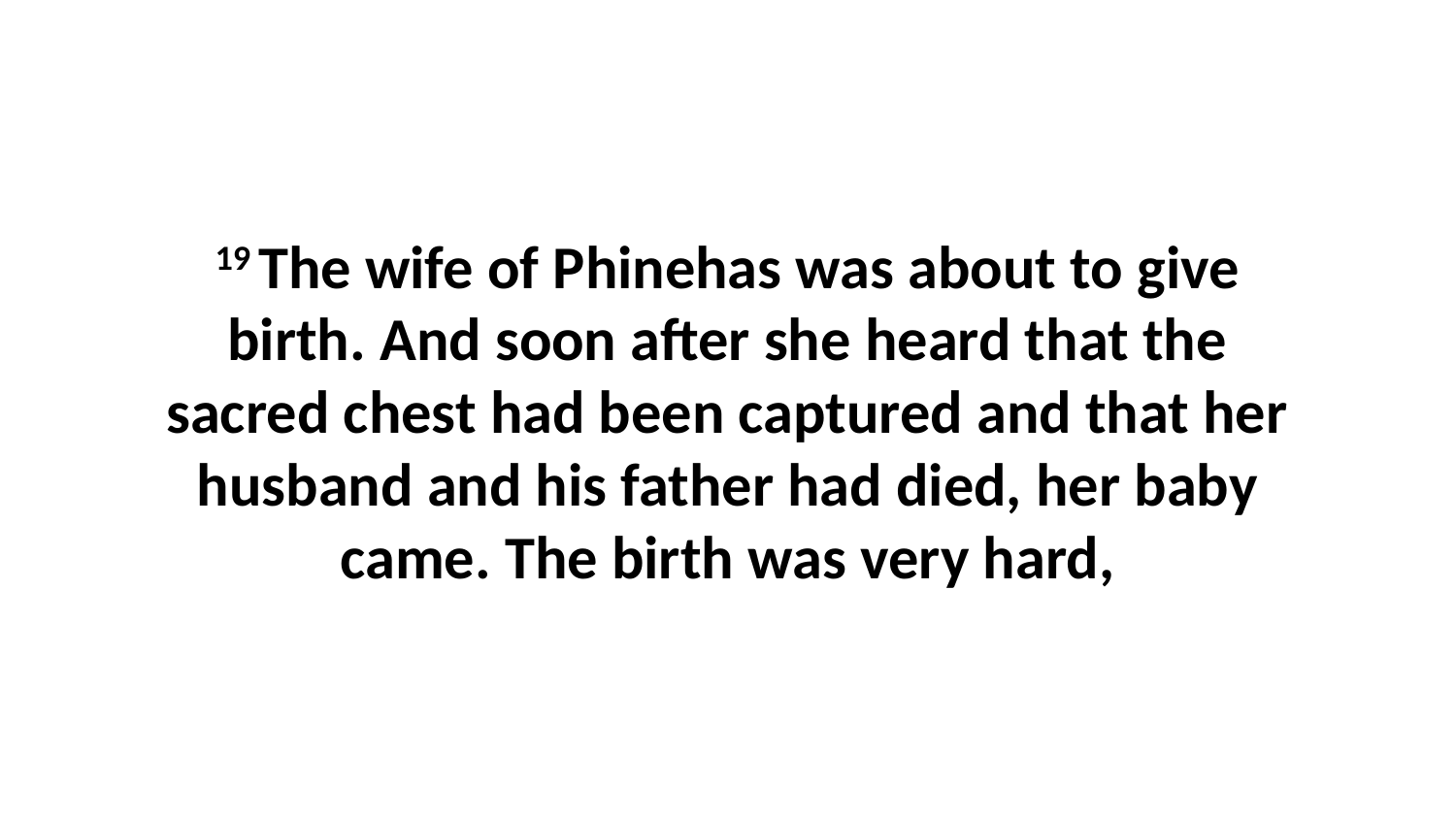

19 The wife of Phinehas was about to give birth. And soon after she heard that the sacred chest had been captured and that her husband and his father had died, her baby came. The birth was very hard,